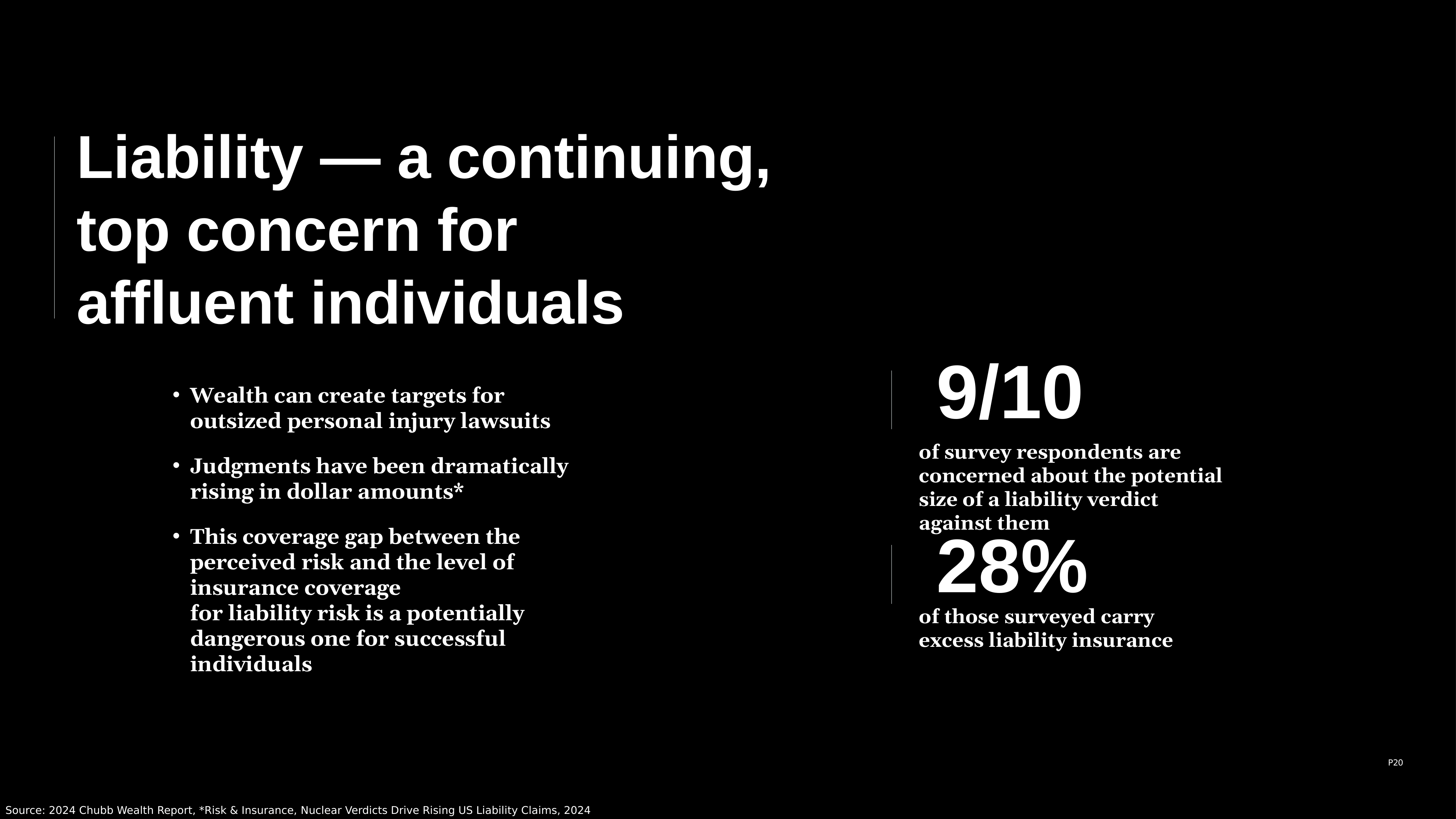

# Liability — a continuing, top concern for affluent individuals
9/10
Wealth can create targets for
outsized personal injury lawsuits
Judgments have been dramatically
rising in dollar amounts*
This coverage gap between the perceived risk and the level of insurance coverage
for liability risk is a potentially dangerous one for successful individuals
of survey respondents are concerned about the potential size of a liability verdict against them
28%
of those surveyed carry
excess liability insurance
P20
Source: 2024 Chubb Wealth Report, *Risk & Insurance, Nuclear Verdicts Drive Rising US Liability Claims, 2024